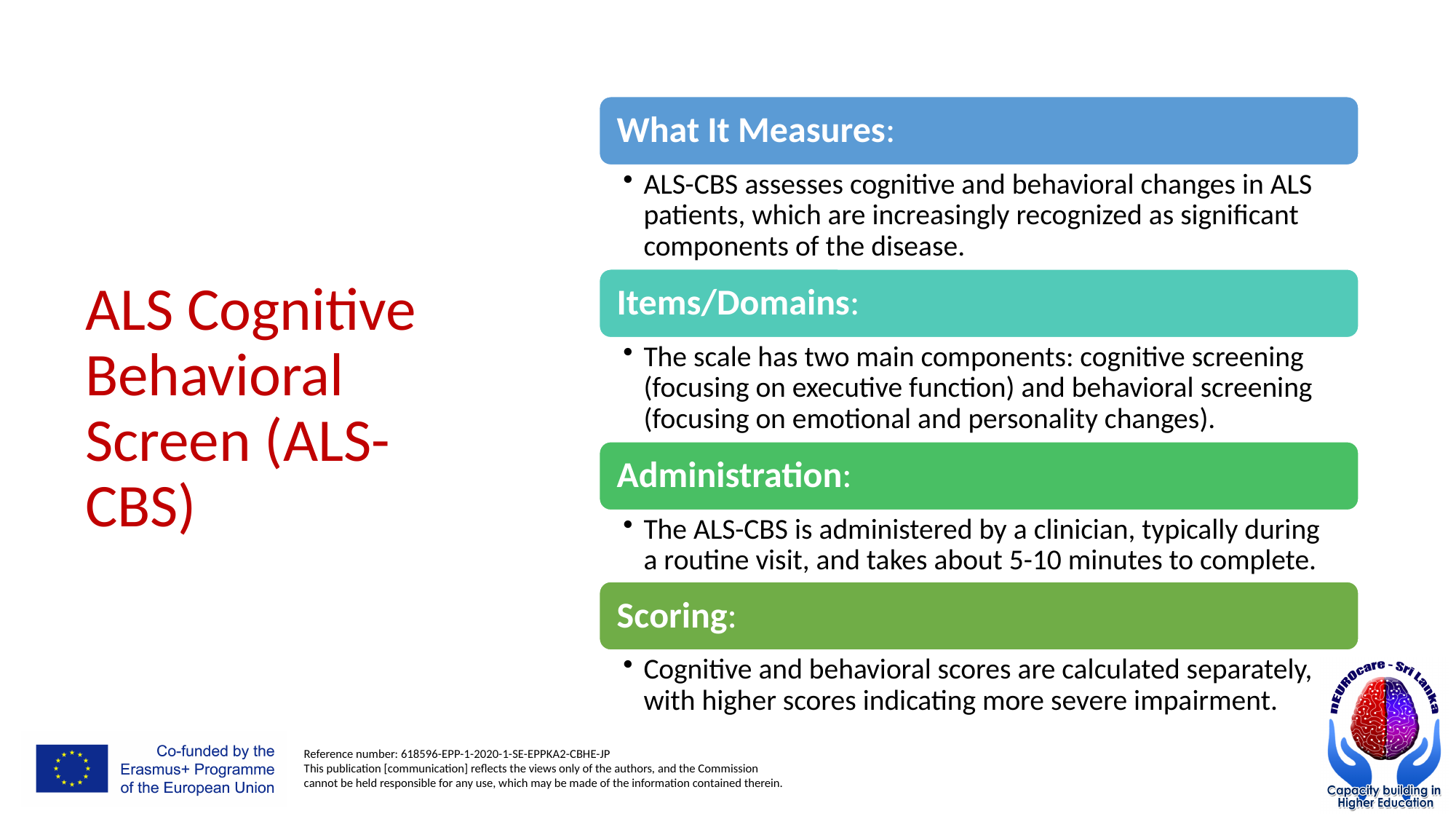

What It Measures:
ALS-CBS assesses cognitive and behavioral changes in ALS patients, which are increasingly recognized as significant components of the disease.
Items/Domains:
The scale has two main components: cognitive screening (focusing on executive function) and behavioral screening (focusing on emotional and personality changes).
Administration:
The ALS-CBS is administered by a clinician, typically during a routine visit, and takes about 5-10 minutes to complete.
Scoring:
Cognitive and behavioral scores are calculated separately, with higher scores indicating more severe impairment.
# ALS Cognitive Behavioral Screen (ALS-CBS)